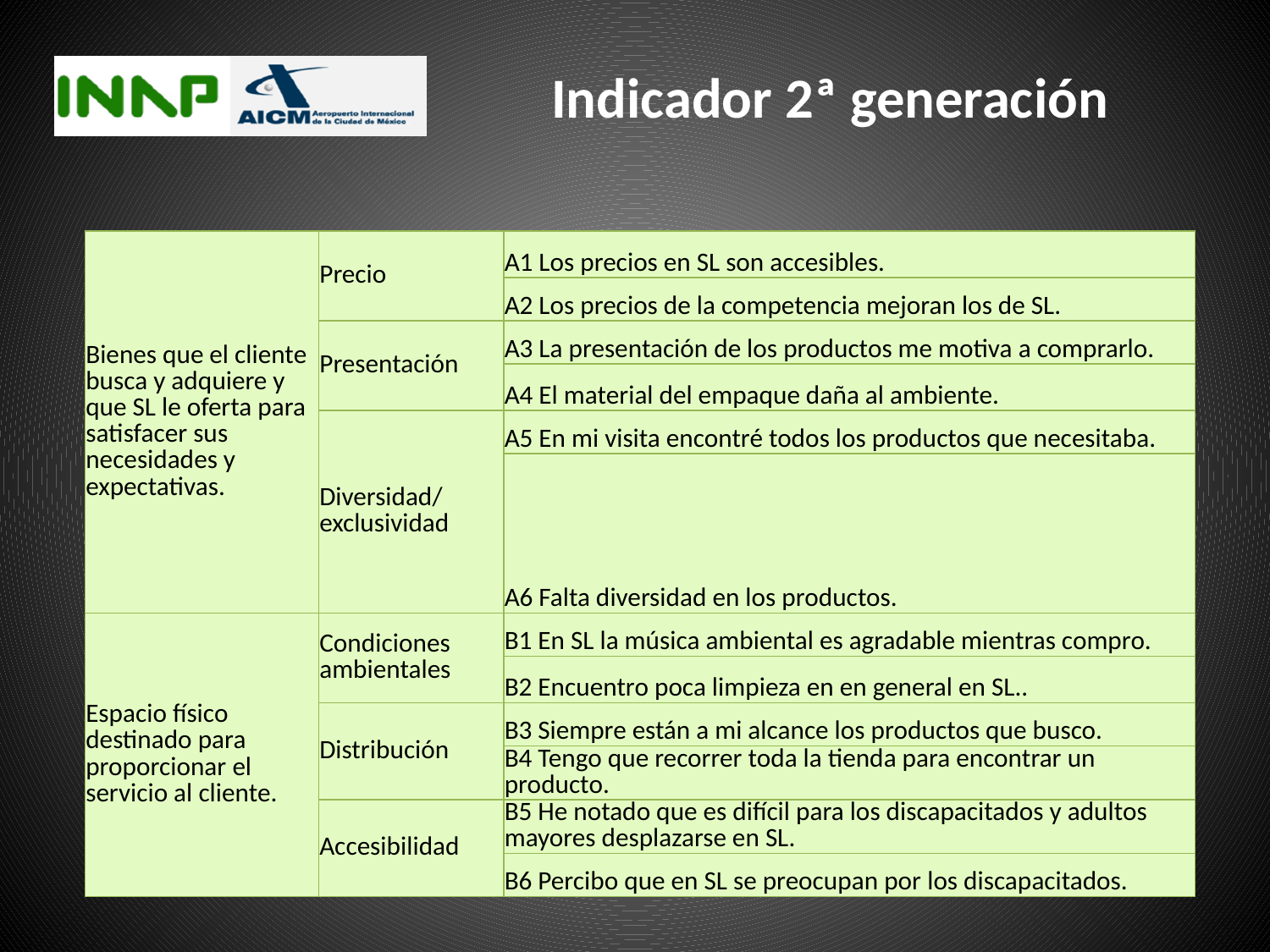

# Indicador 2ª generación
| Bienes que el cliente busca y adquiere y que SL le oferta para satisfacer sus necesidades y expectativas. | Precio | A1 Los precios en SL son accesibles. |
| --- | --- | --- |
|  |  | A2 Los precios de la competencia mejoran los de SL. |
|  | Presentación | A3 La presentación de los productos me motiva a comprarlo. |
|  |  | A4 El material del empaque daña al ambiente. |
|  | Diversidad/ exclusividad | A5 En mi visita encontré todos los productos que necesitaba. |
|  |  | A6 Falta diversidad en los productos. |
| Espacio físico destinado para proporcionar el servicio al cliente. | Condiciones ambientales | B1 En SL la música ambiental es agradable mientras compro. |
|  |  | B2 Encuentro poca limpieza en en general en SL.. |
|  | Distribución | B3 Siempre están a mi alcance los productos que busco. |
|  |  | B4 Tengo que recorrer toda la tienda para encontrar un producto. |
|  | Accesibilidad | B5 He notado que es difícil para los discapacitados y adultos mayores desplazarse en SL. |
|  |  | B6 Percibo que en SL se preocupan por los discapacitados. |